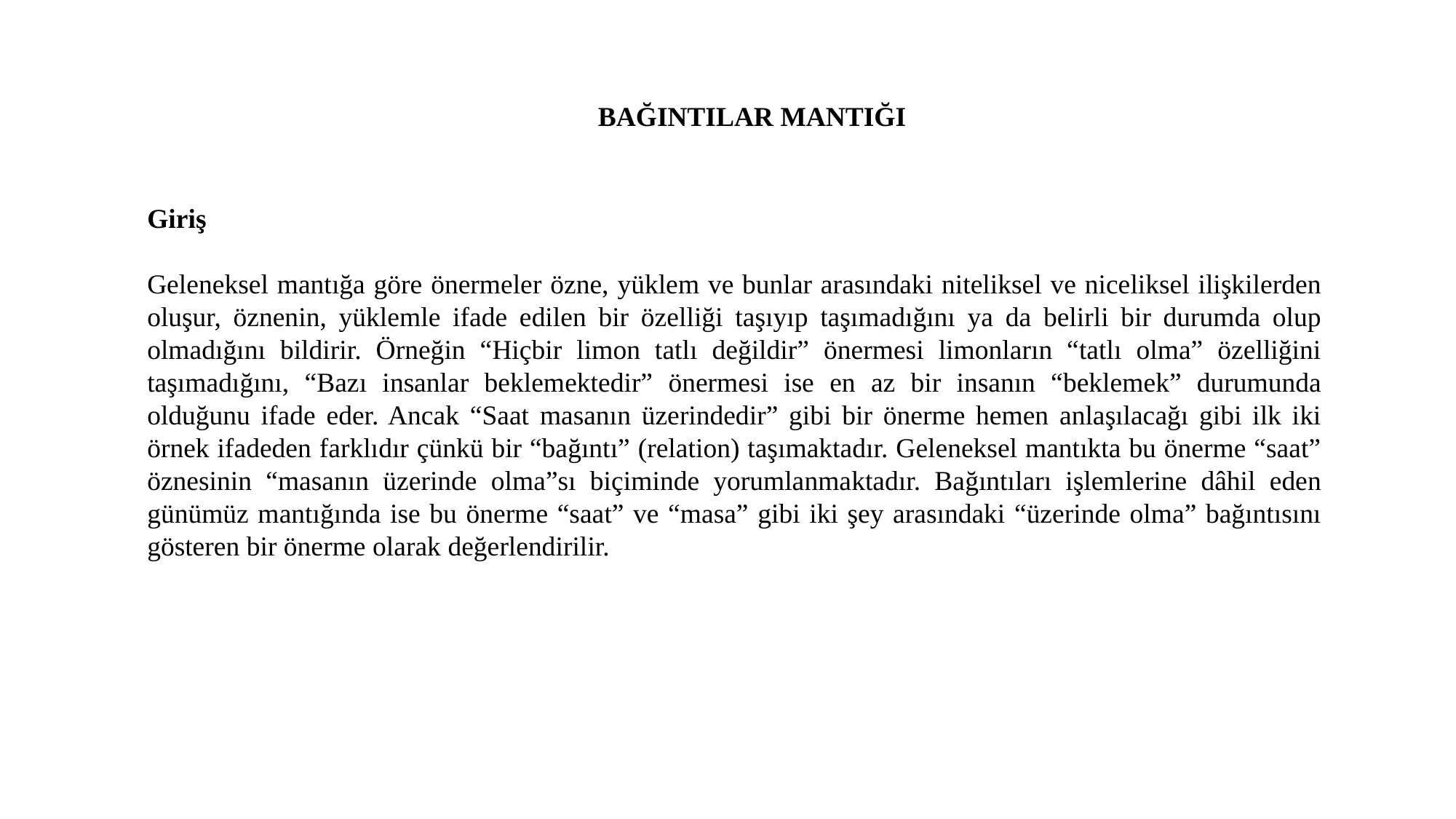

BAĞINTILAR MANTIĞI
Giriş

Geleneksel mantığa göre önermeler özne, yüklem ve bunlar arasındaki niteliksel ve niceliksel ilişkilerden oluşur, öznenin, yüklemle ifade edilen bir özelliği taşıyıp taşımadığını ya da belirli bir durumda olup olmadığını bildirir. Örneğin “Hiçbir limon tatlı değildir” önermesi limonların “tatlı olma” özelliğini taşımadığını, “Bazı insanlar beklemektedir” önermesi ise en az bir insanın “beklemek” durumunda olduğunu ifade eder. Ancak “Saat masanın üzerindedir” gibi bir önerme hemen anlaşılacağı gibi ilk iki örnek ifadeden farklıdır çünkü bir “bağıntı” (relation) taşımaktadır. Geleneksel mantıkta bu önerme “saat” öznesinin “masanın üzerinde olma”sı biçiminde yorumlanmaktadır. Bağıntıları işlemlerine dâhil eden günümüz mantığında ise bu önerme “saat” ve “masa” gibi iki şey arasındaki “üzerinde olma” bağıntısını gösteren bir önerme olarak değerlendirilir.